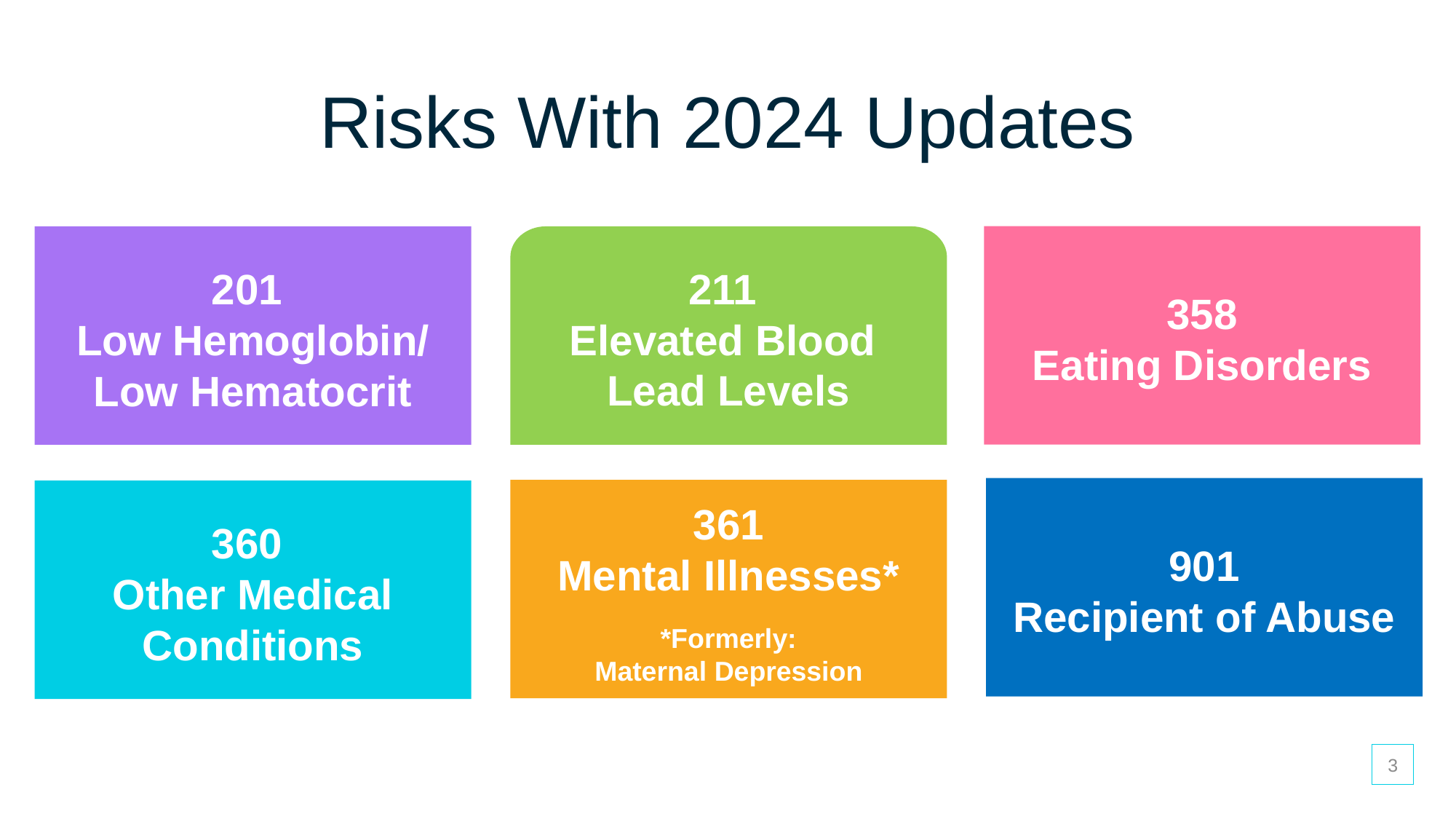

# Risks With 2024 Updates
358
Eating Disorders
201
Low Hemoglobin/
Low Hematocrit
211
Elevated Blood
Lead Levels
901
Recipient of Abuse
361
Mental Illnesses*

*Formerly:
Maternal Depression
360
Other Medical Conditions
3